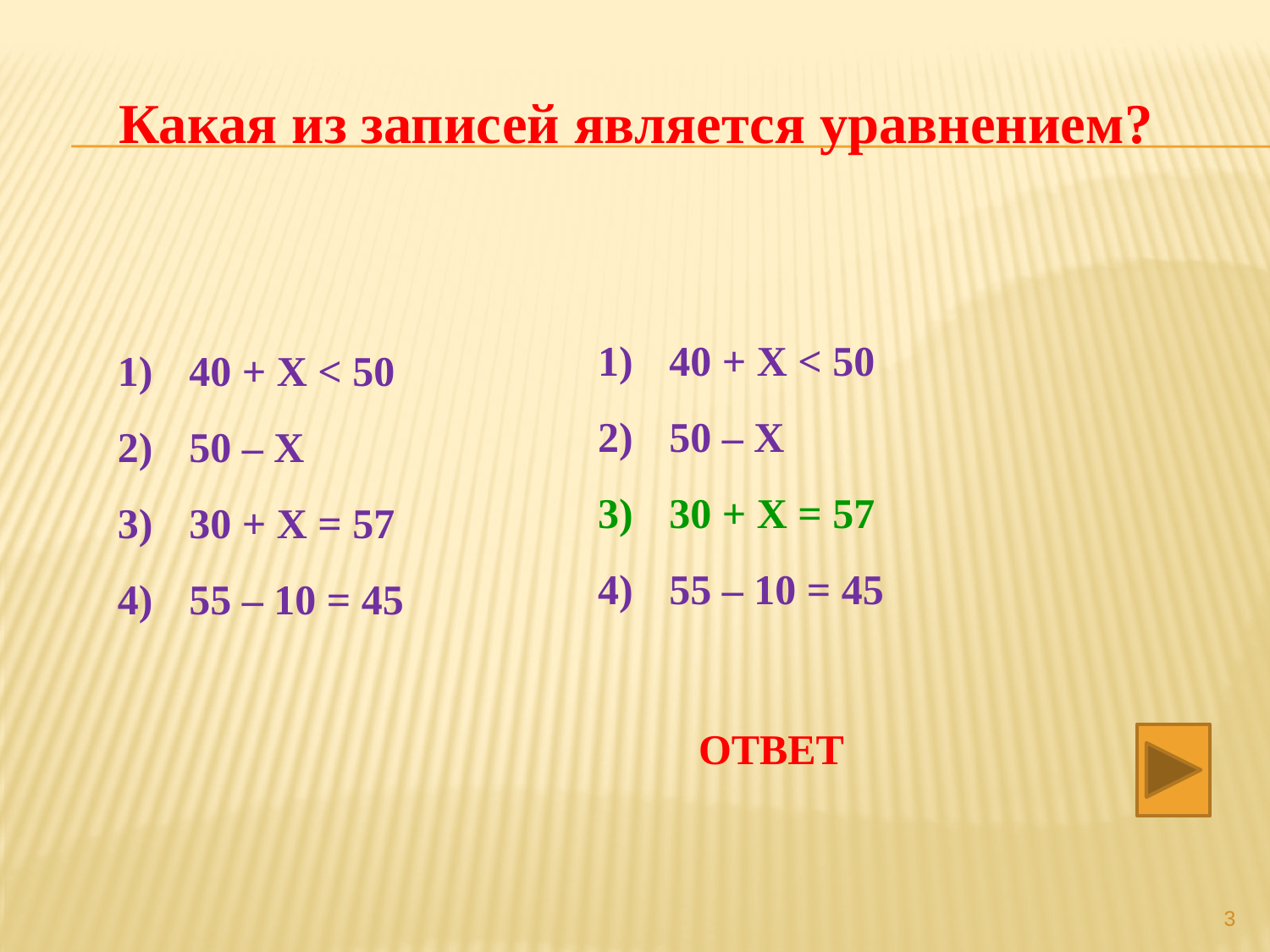

Какая из записей является уравнением?
40 + Х < 50
50 – Х
30 + Х = 57
55 – 10 = 45
40 + Х < 50
50 – Х
30 + Х = 57
55 – 10 = 45
ОТВЕТ

3